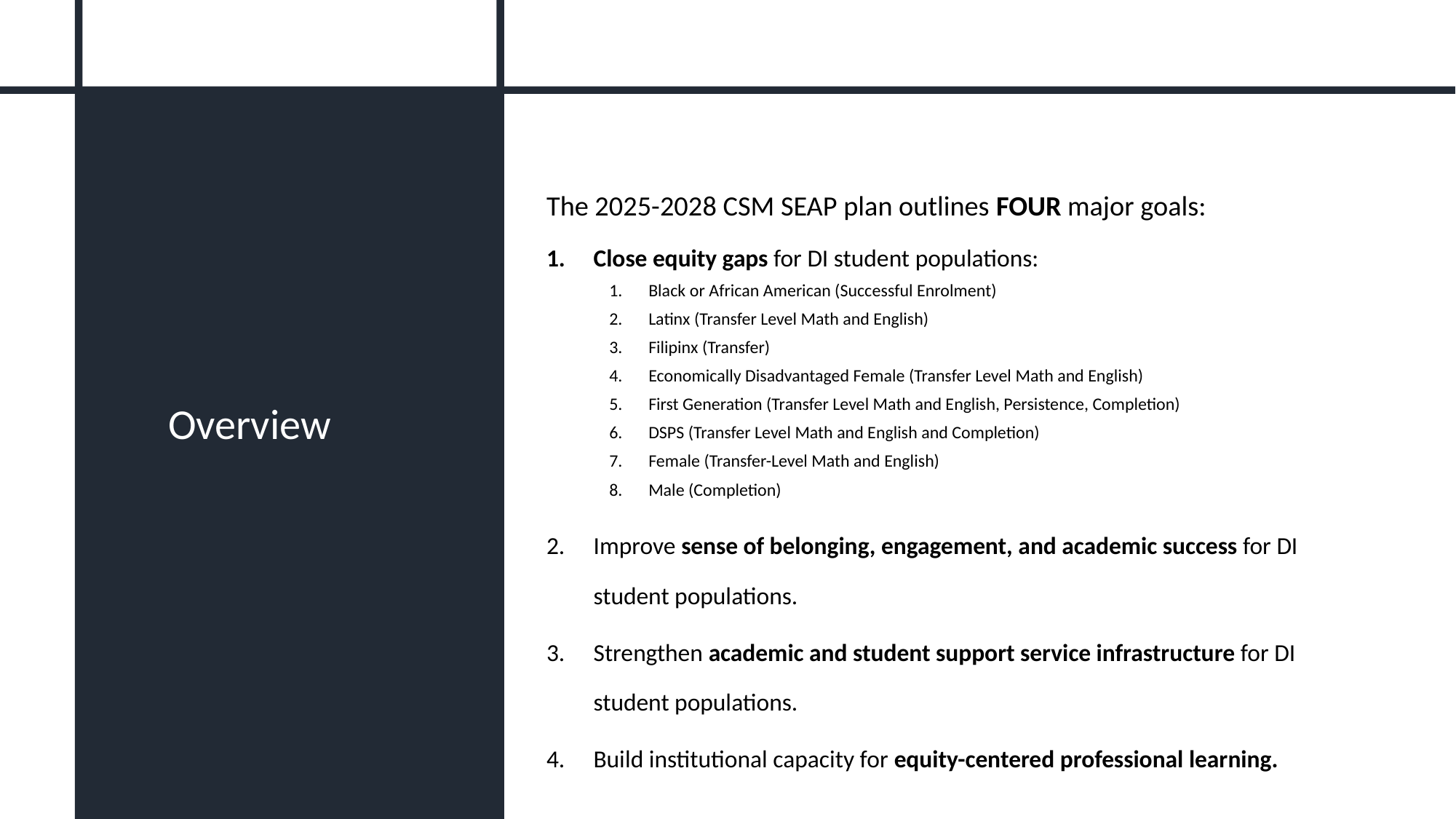

The 2025-2028 CSM SEAP plan outlines FOUR major goals:
Close equity gaps for DI student populations:
Black or African American (Successful Enrolment)
Latinx (Transfer Level Math and English)
Filipinx (Transfer)
Economically Disadvantaged Female (Transfer Level Math and English)
First Generation (Transfer Level Math and English, Persistence, Completion)
DSPS (Transfer Level Math and English and Completion)
Female (Transfer-Level Math and English)
Male (Completion)
Improve sense of belonging, engagement, and academic success for DI student populations.
Strengthen academic and student support service infrastructure for DI student populations.
Build institutional capacity for equity-centered professional learning.

# Overview